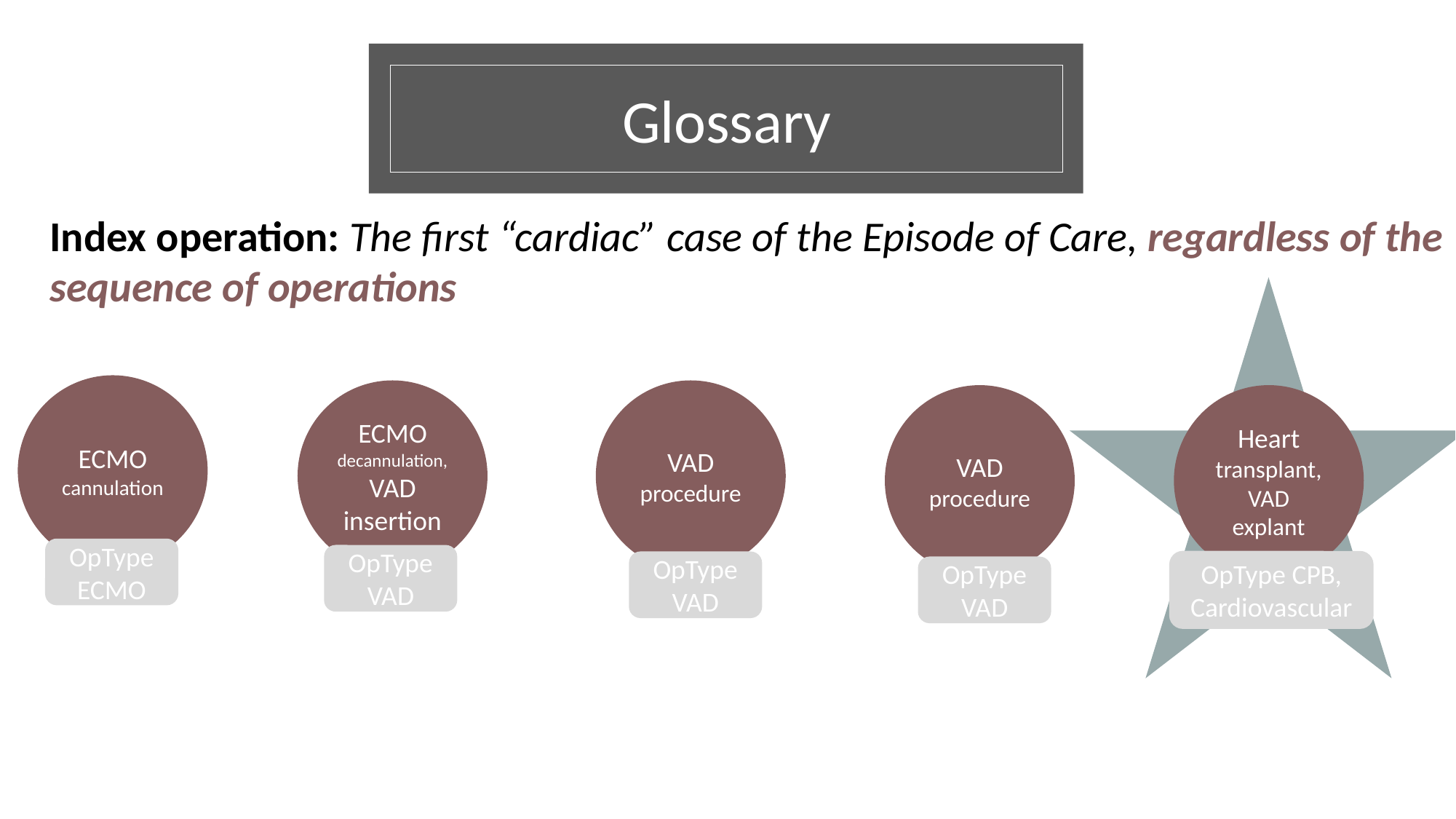

Glossary

Index operation: The first “cardiac” case of the Episode of Care, regardless of the sequence of operations

ECMO cannulation
VAD procedure
ECMO decannulation, VAD insertion
VAD procedure
Heart transplant, VAD explant
OpType ECMO
OpType VAD
OpType CPB, Cardiovascular
OpType VAD
OpType VAD